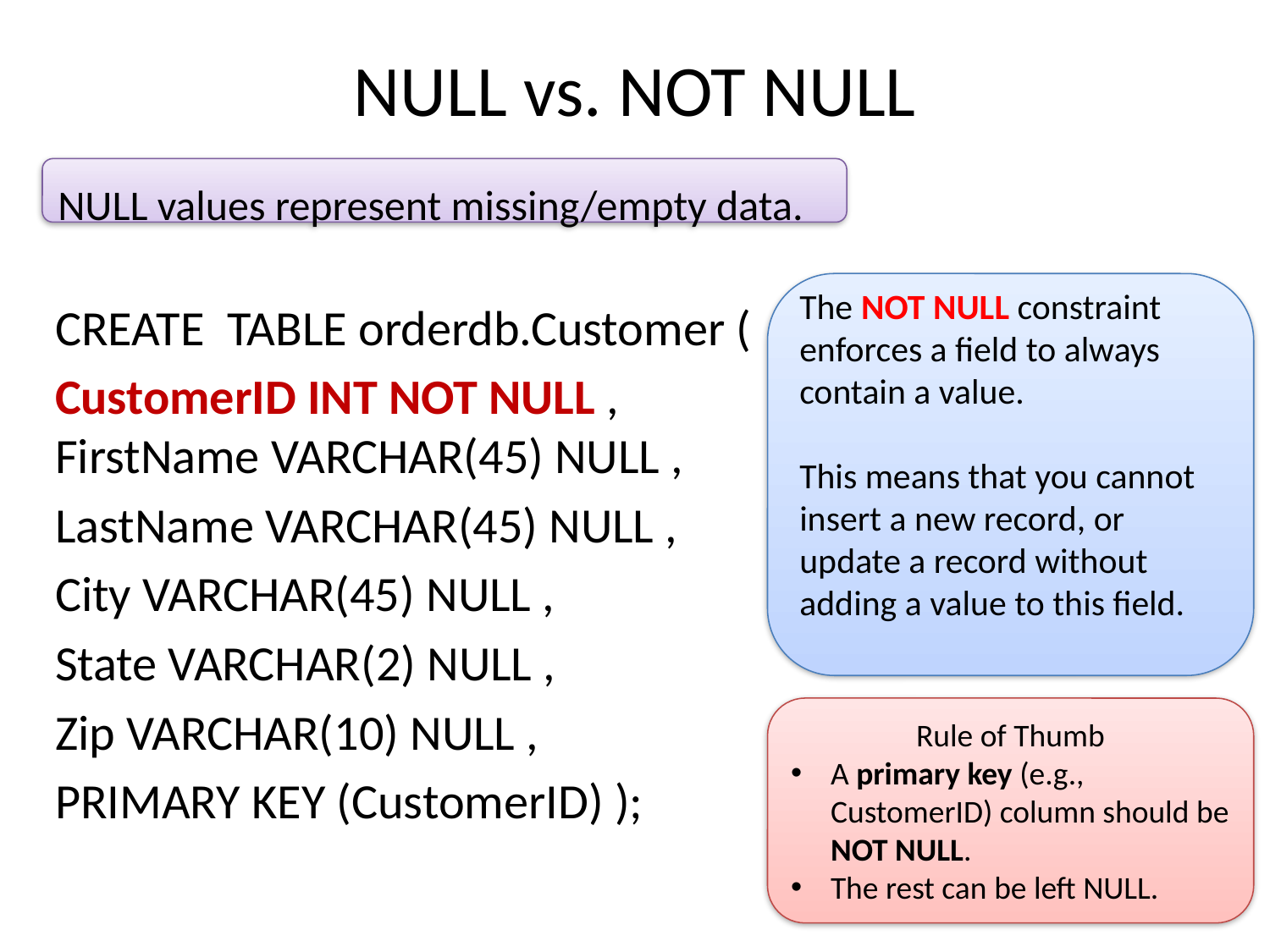

# NULL vs. NOT NULL
NULL values represent missing/empty data.
The NOT NULL constraint enforces a field to always contain a value.

This means that you cannot insert a new record, or update a record without adding a value to this field.

CREATE  TABLE orderdb.Customer (
CustomerID INT NOT NULL ,
FirstName VARCHAR(45) NULL ,
LastName VARCHAR(45) NULL ,
City VARCHAR(45) NULL ,
State VARCHAR(2) NULL ,
Zip VARCHAR(10) NULL ,
PRIMARY KEY (CustomerID) );
Rule of Thumb
A primary key (e.g., CustomerID) column should be NOT NULL.
The rest can be left NULL.